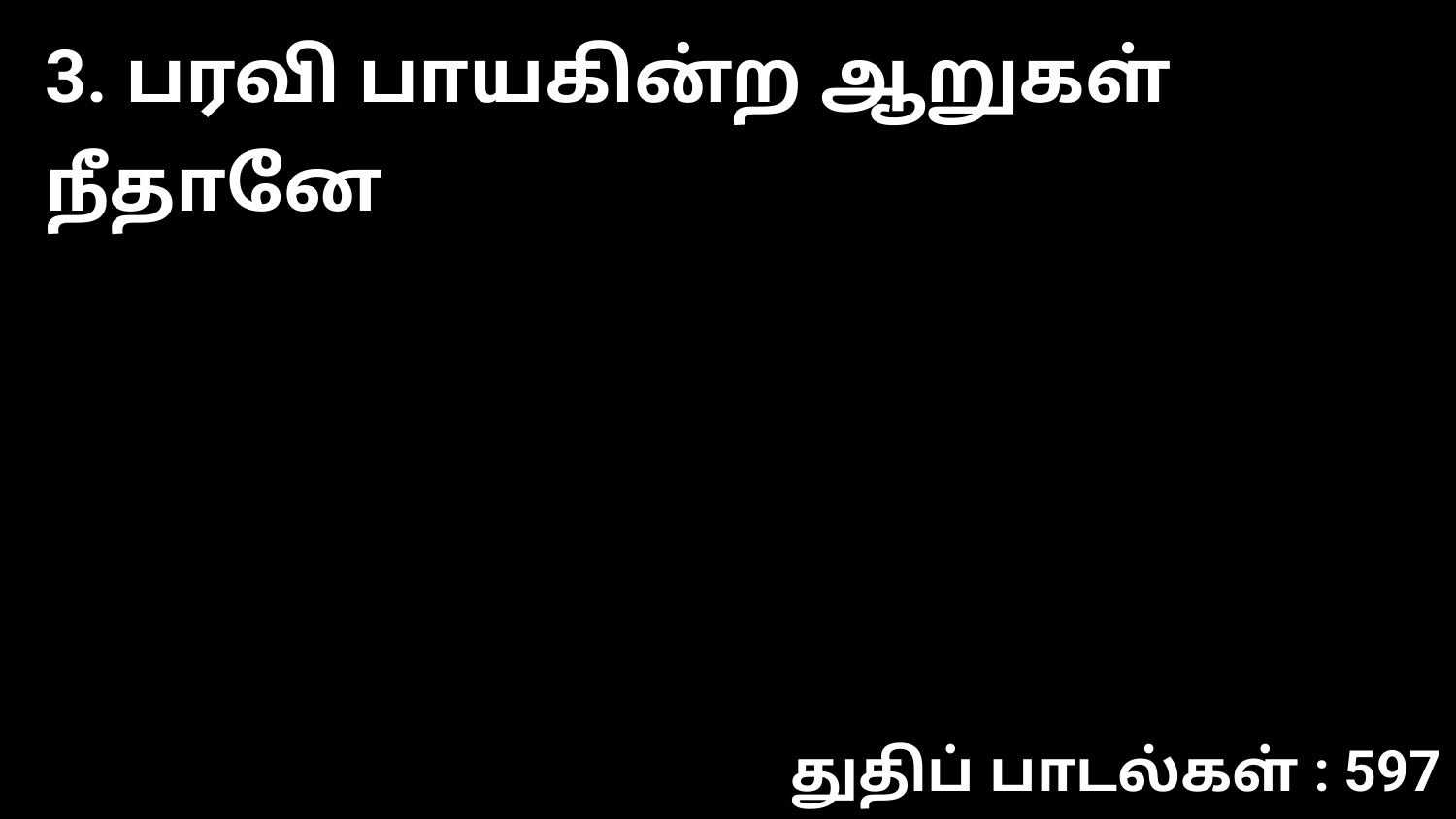

3. பரவி பாயகின்ற ஆறுகள் நீதானே
துதிப் பாடல்கள் : 597